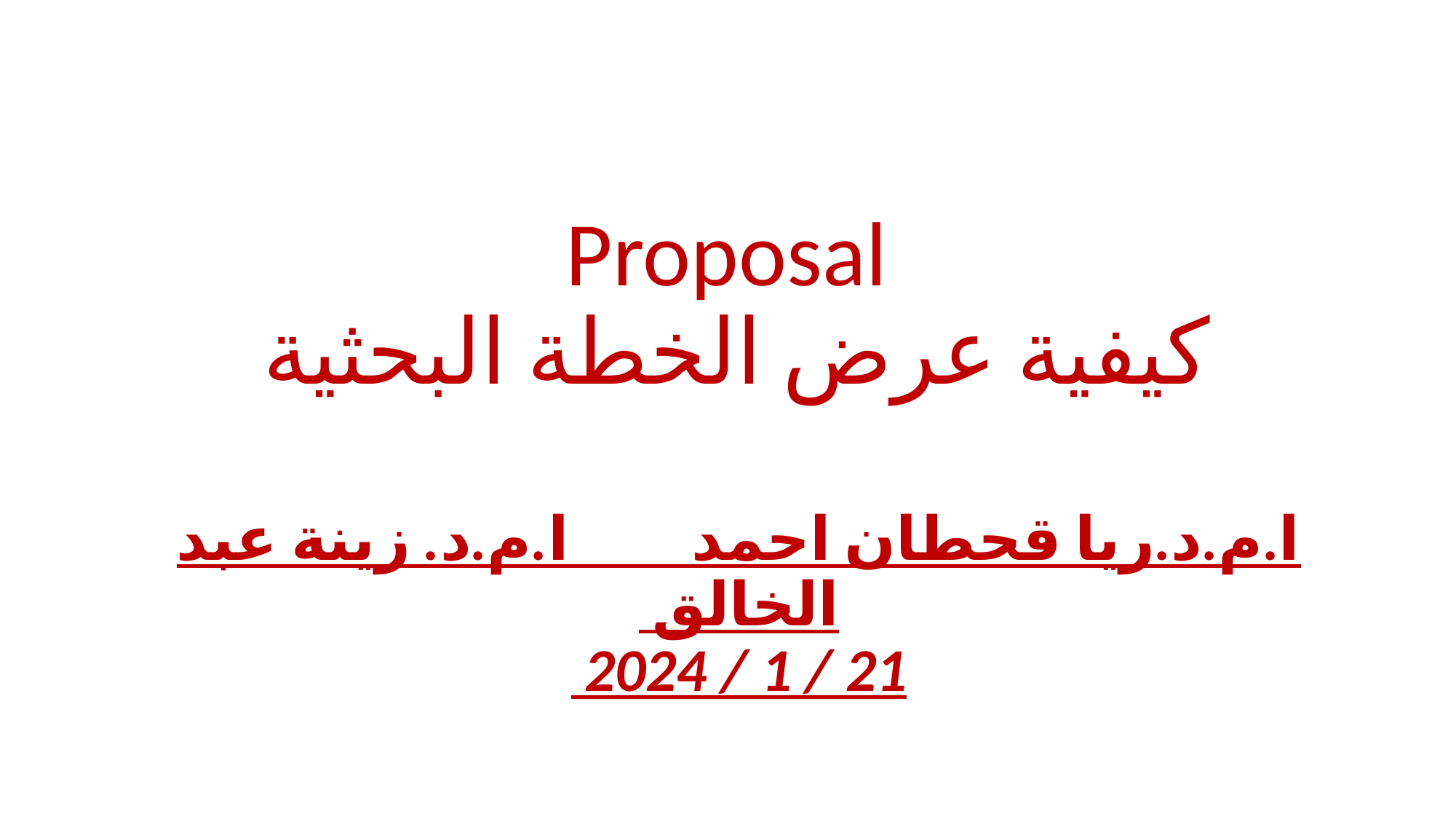

# Proposal كيفية عرض الخطة البحثية
ا.م.د.ريا قحطان احمد         ا.م.د. زينة عبد الخالق
21 / 1 / 2024